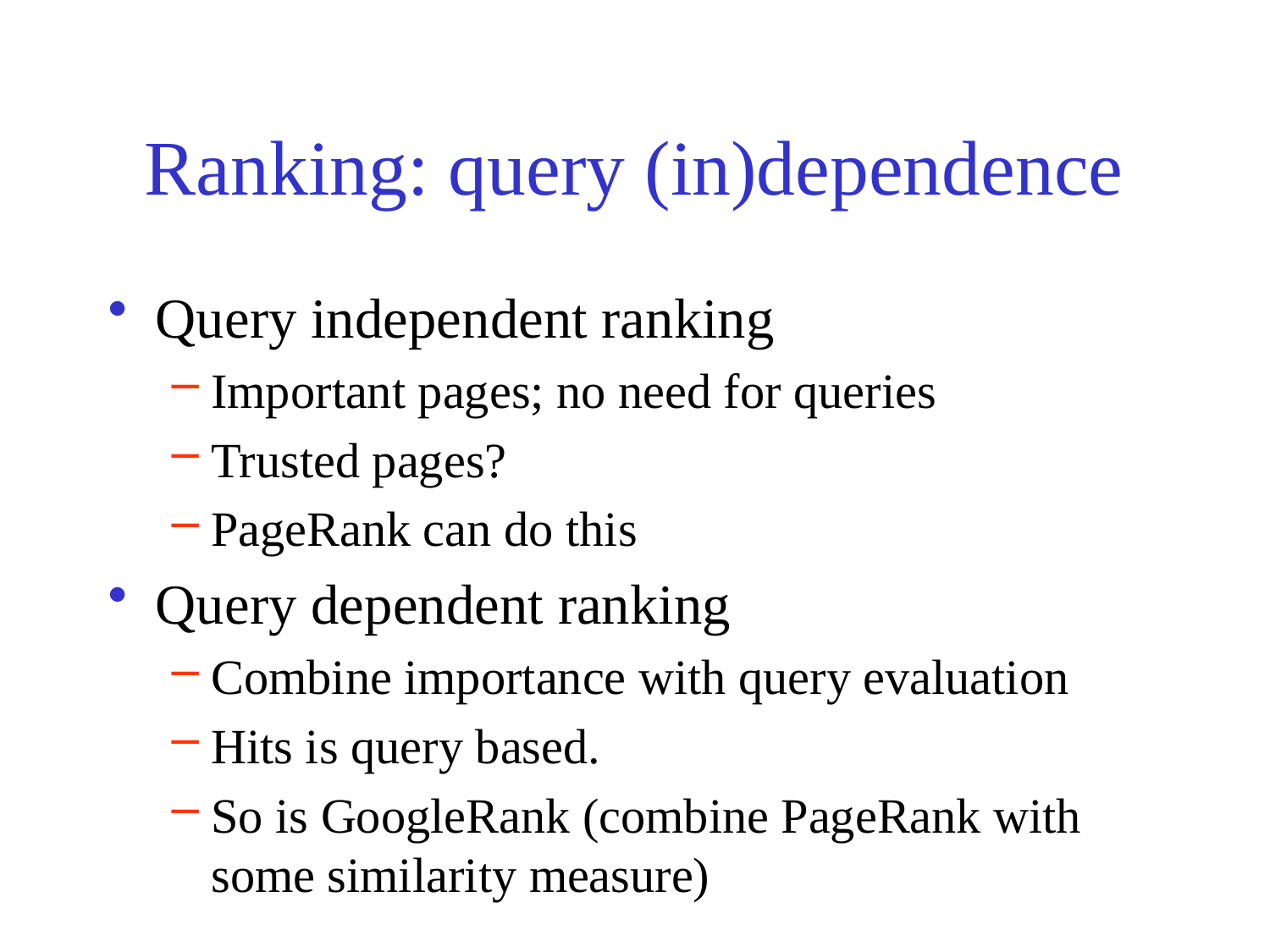

# Ranking: query (in)dependence
Query independent ranking
Important pages; no need for queries
Trusted pages?
PageRank can do this
Query dependent ranking
Combine importance with query evaluation
Hits is query based.
So is GoogleRank (combine PageRank with some similarity measure)